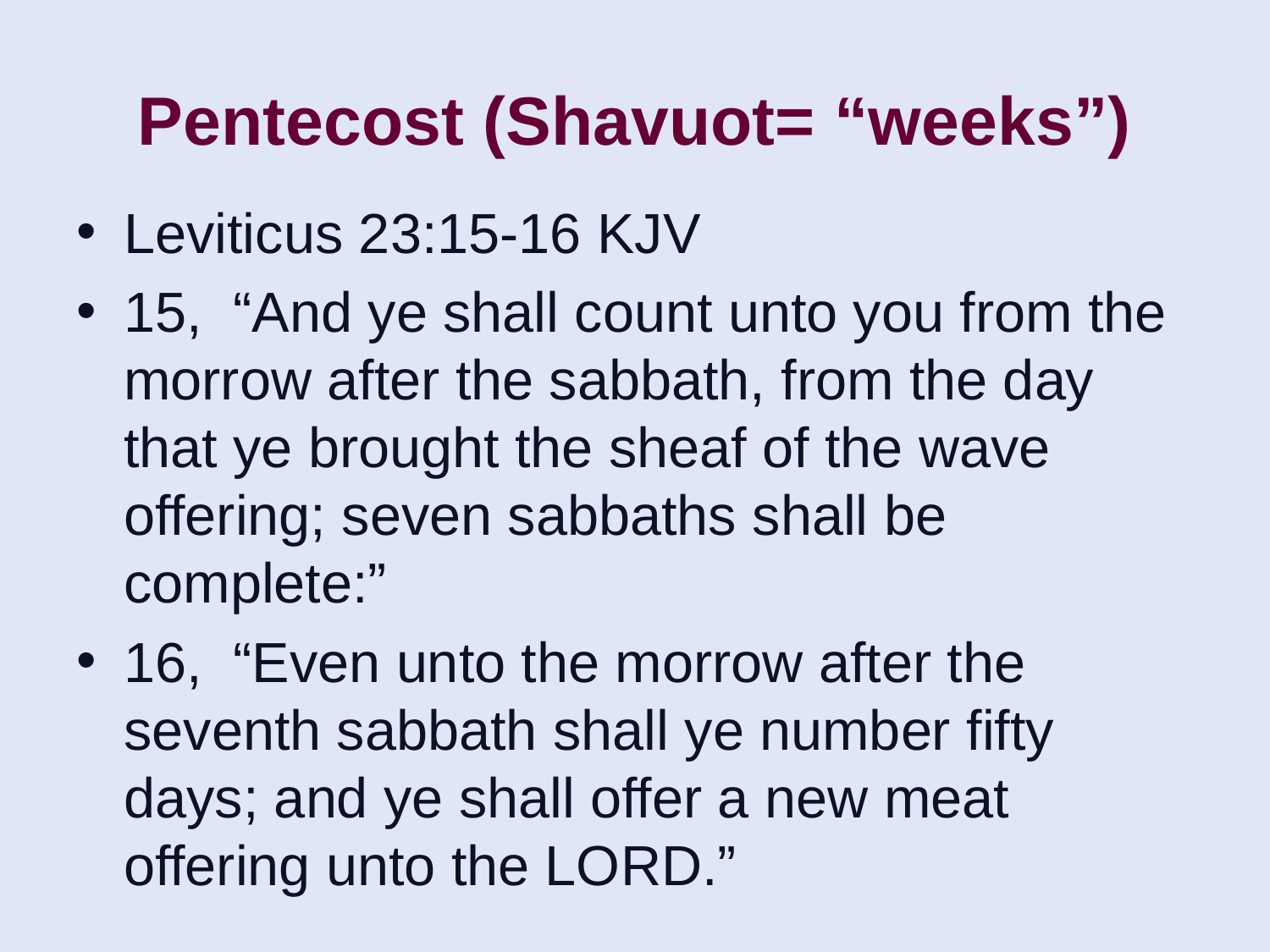

# Pentecost (Shavuot= “weeks”)
Leviticus 23:15-16 KJV
15,  “And ye shall count unto you from the morrow after the sabbath, from the day that ye brought the sheaf of the wave offering; seven sabbaths shall be complete:”
16,  “Even unto the morrow after the seventh sabbath shall ye number fifty days; and ye shall offer a new meat offering unto the LORD.”